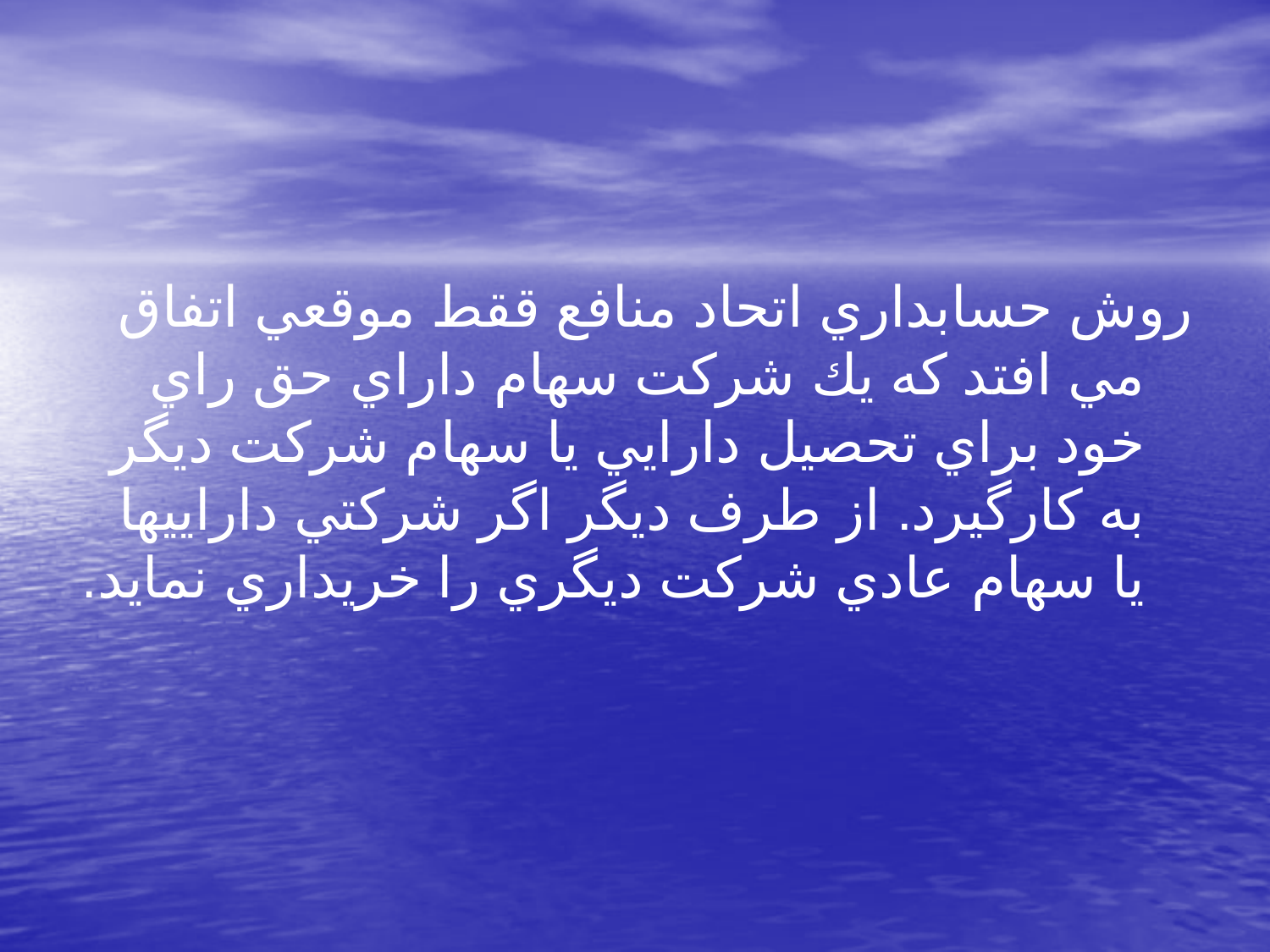

روش حسابداري اتحاد منافع ققط موقعي اتفاق مي افتد كه يك شركت سهام داراي حق راي خود براي تحصيل دارايي يا سهام شركت ديگر به كارگيرد. از طرف ديگر اگر شركتي داراييها يا سهام عادي شركت ديگري را خريداري نمايد.